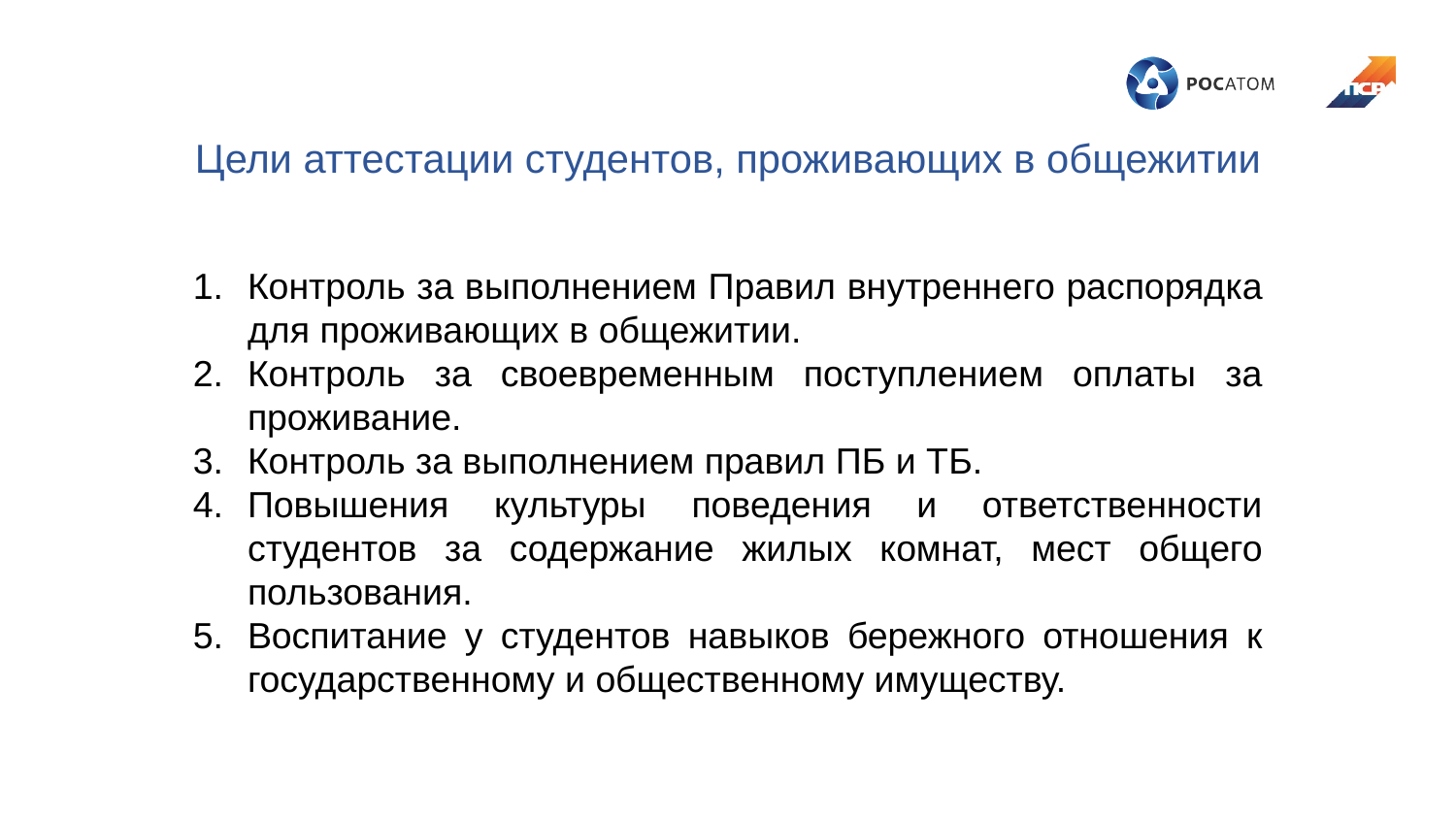

# Цели аттестации студентов, проживающих в общежитии
Контроль за выполнением Правил внутреннего распорядка для проживающих в общежитии.
Контроль за своевременным поступлением оплаты за проживание.
Контроль за выполнением правил ПБ и ТБ.
Повышения культуры поведения и ответственности студентов за содержание жилых комнат, мест общего пользования.
Воспитание у студентов навыков бережного отношения к государственному и общественному имуществу.